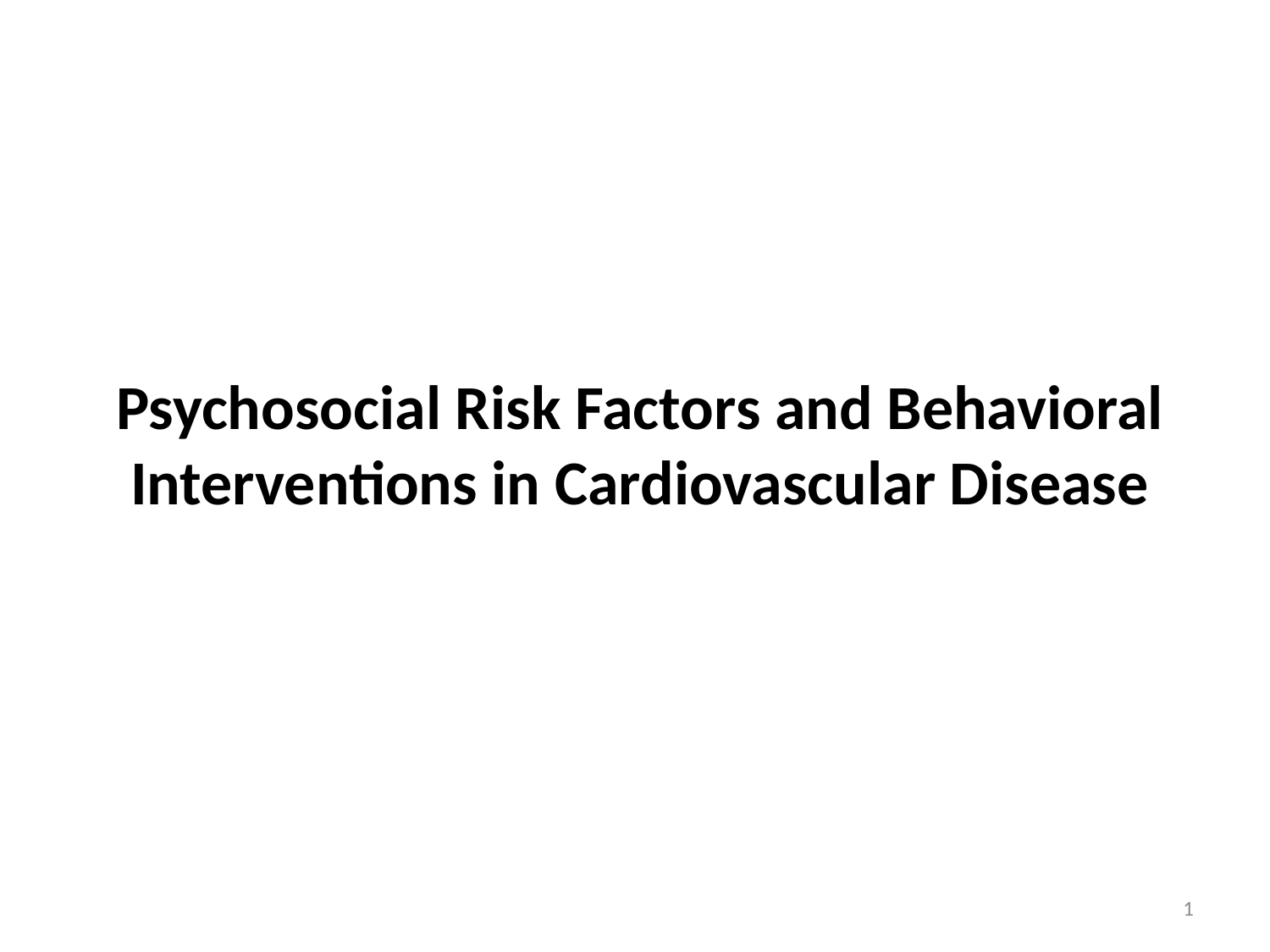

# Psychosocial Risk Factors and Behavioral Interventions in Cardiovascular Disease
1